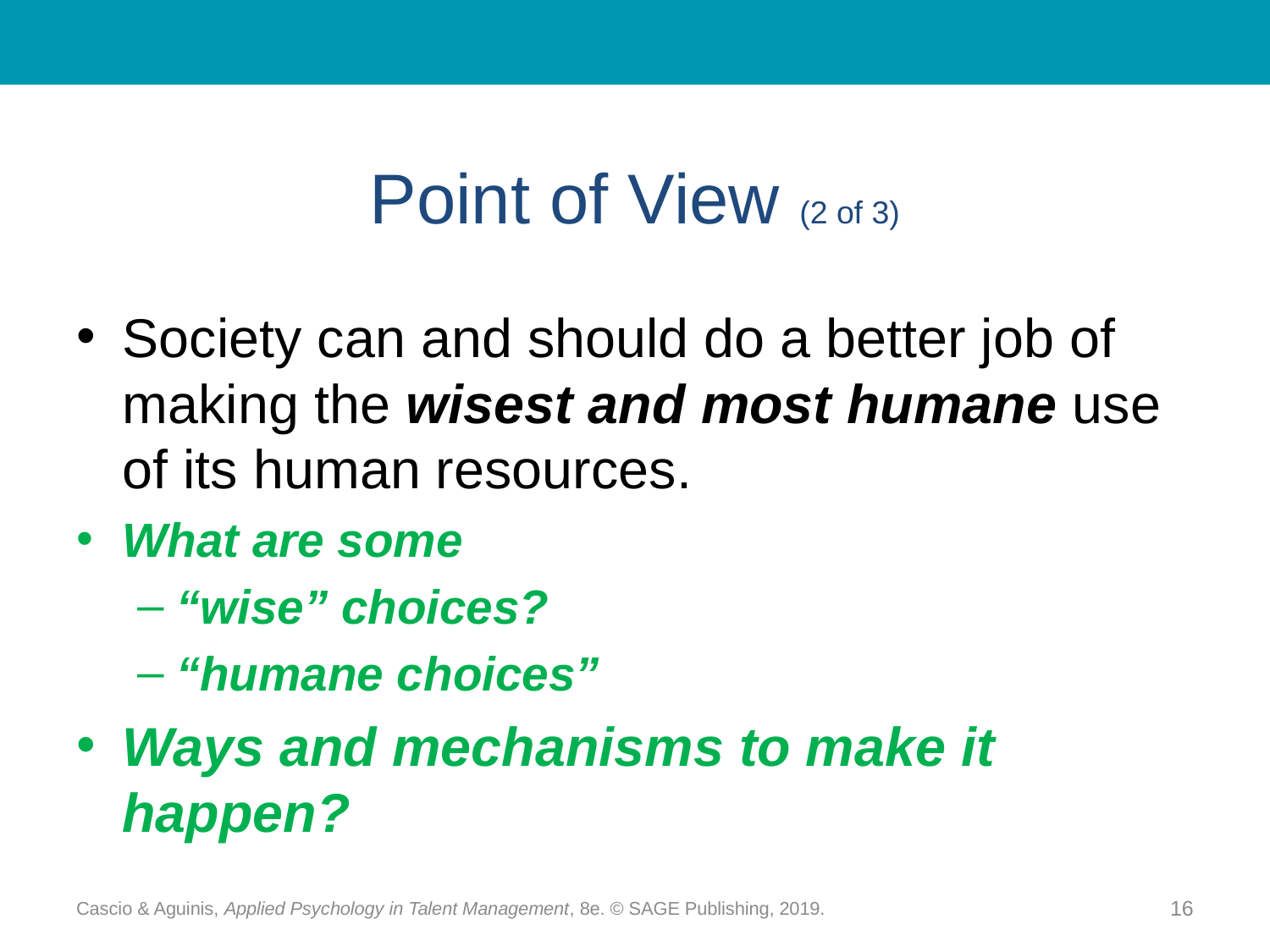

# Point of View (2 of 3)
Society can and should do a better job of making the wisest and most humane use of its human resources.
What are some
“wise” choices?
“humane choices”
Ways and mechanisms to make it happen?

Cascio & Aguinis, Applied Psychology in Talent Management, 8e. © SAGE Publishing, 2019.
16